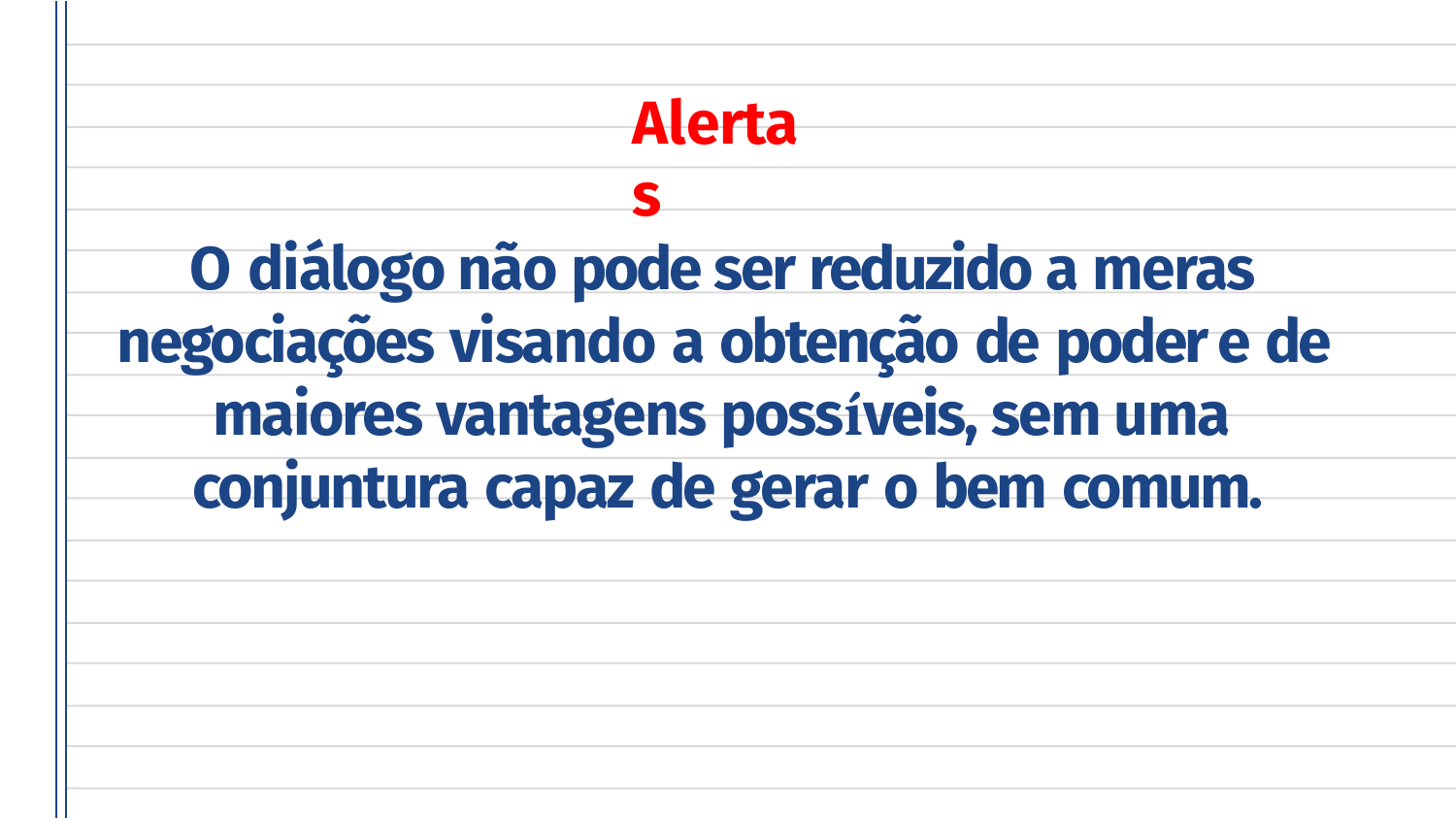

# Alertas
O diálogo não pode ser reduzido a meras  negociações visando a obtenção de poder e de  maiores vantagens possíveis, sem uma  conjuntura capaz de gerar o bem comum.